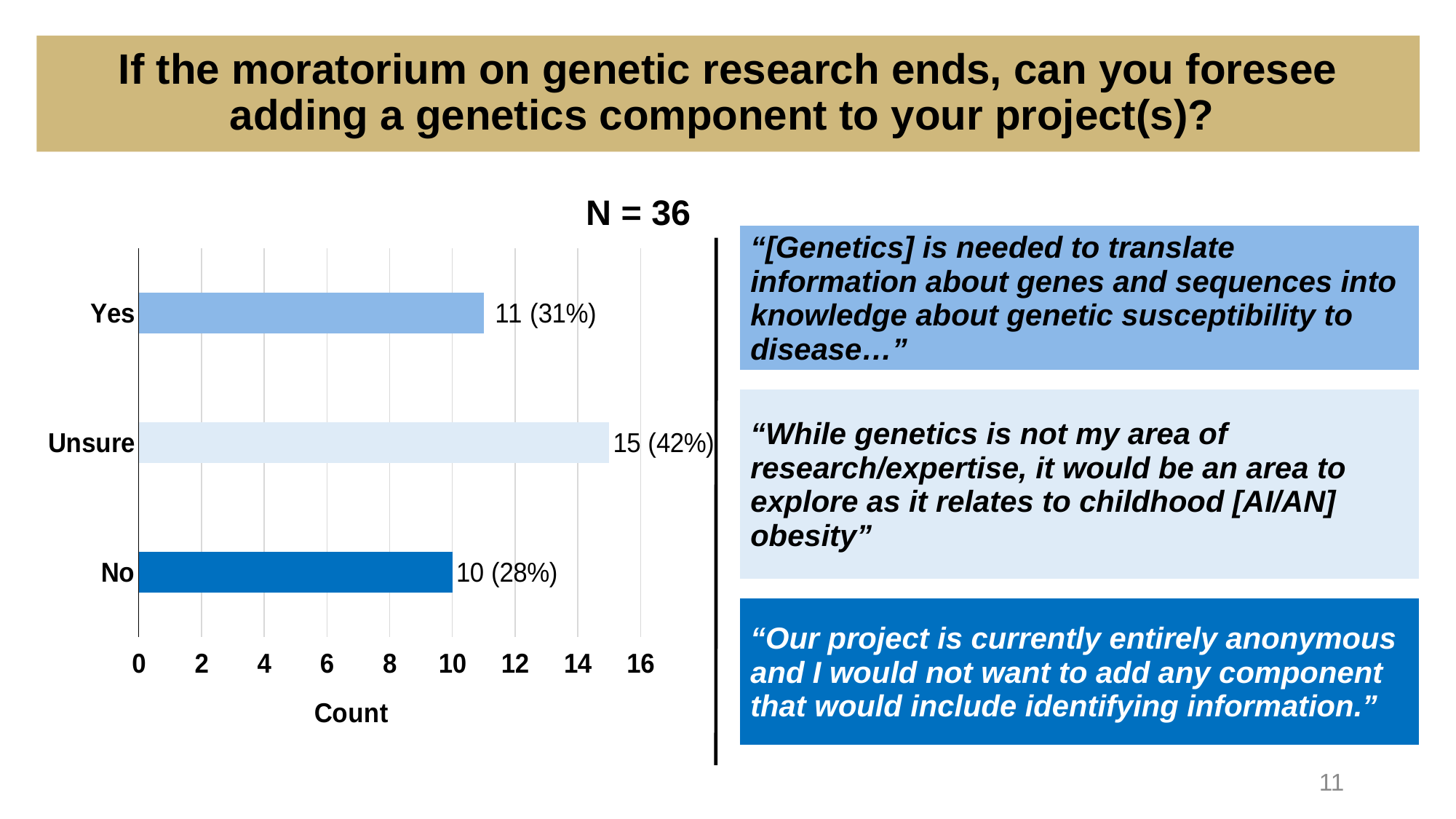

# If the moratorium on genetic research ends, can you foresee adding a genetics component to your project(s)?
N = 36
| “[Genetics] is needed to translate information about genes and sequences into knowledge about genetic susceptibility to disease…” |
| --- |

### Chart

| Category |  |
|---|---|
| No | 10.0 |
| Unsure | 15.0 |
| Yes | 11.0 |
| “While genetics is not my area of research/expertise, it would be an area to explore as it relates to childhood [AI/AN] obesity” |
| --- |
| “Our project is currently entirely anonymous and I would not want to add any component that would include identifying information.” |
| --- |
11